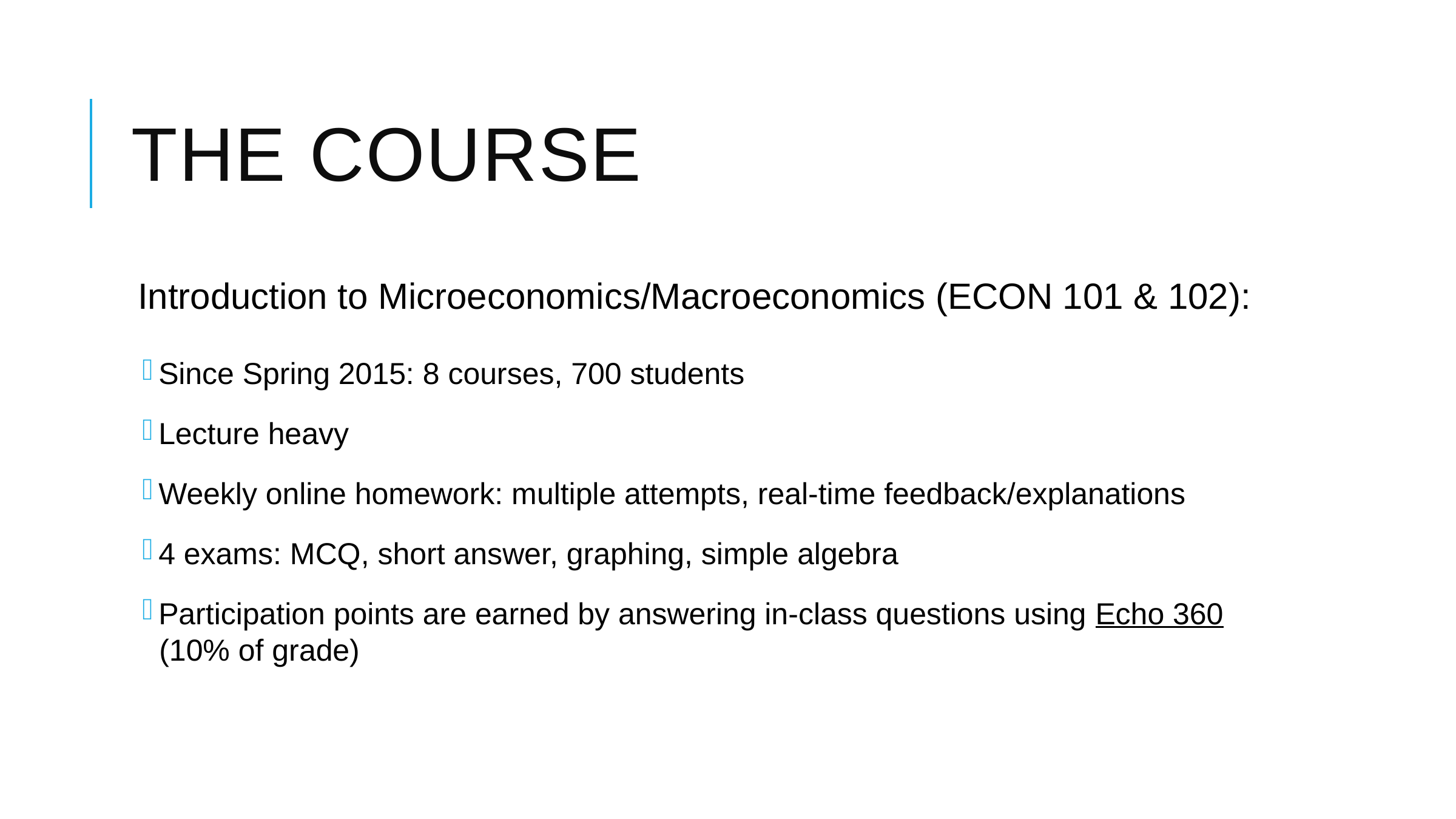

# The course
Introduction to Microeconomics/Macroeconomics (ECON 101 & 102):

Since Spring 2015: 8 courses, 700 students
Lecture heavy
Weekly online homework: multiple attempts, real-time feedback/explanations
4 exams: MCQ, short answer, graphing, simple algebra
Participation points are earned by answering in-class questions using Echo 360
  (10% of grade)